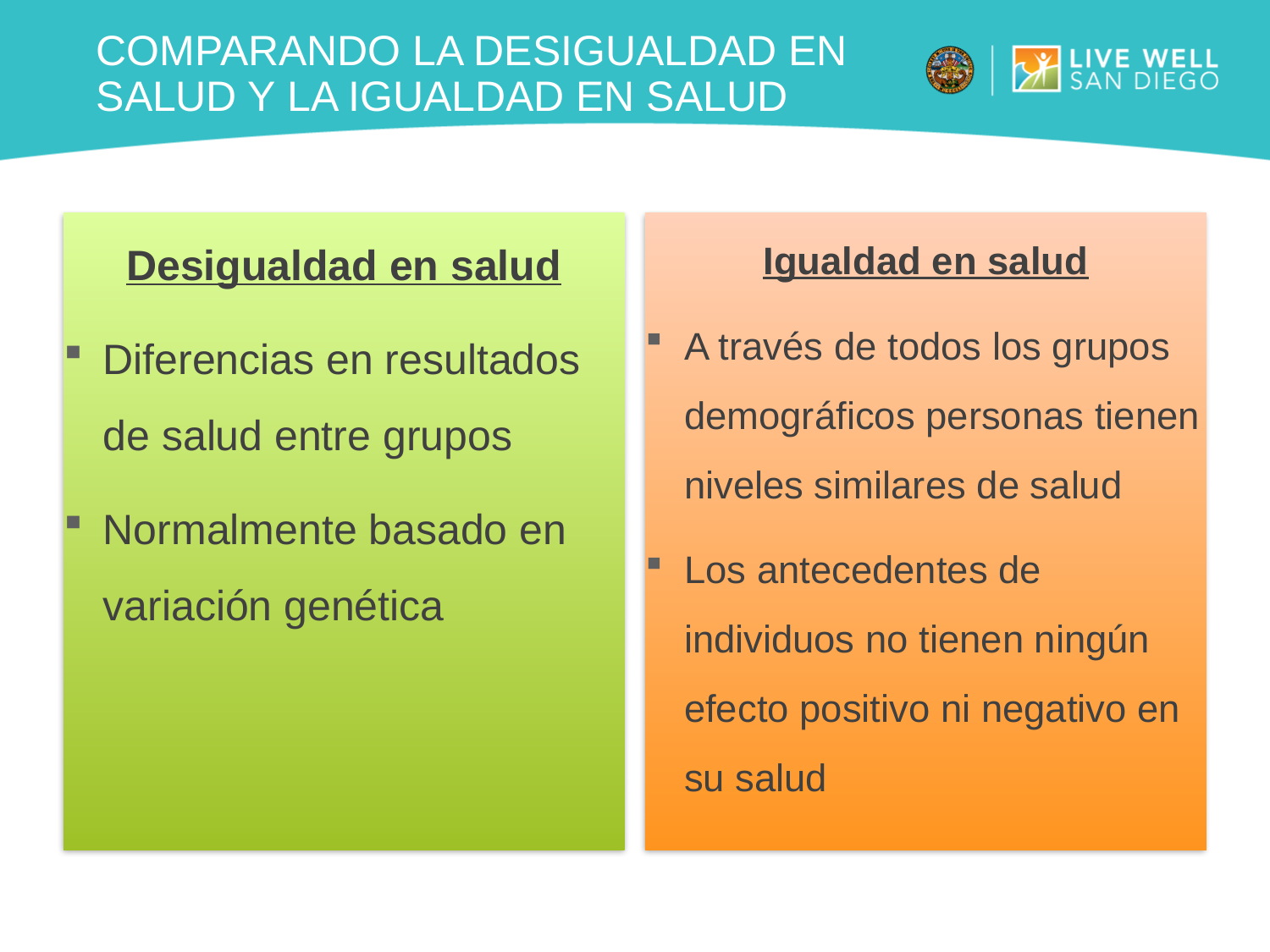

# Comparando la desigualdad en salud y la igualdad en salud
Desigualdad en salud
Diferencias en resultados de salud entre grupos
Normalmente basado en variación genética
Igualdad en salud
A través de todos los grupos demográficos personas tienen niveles similares de salud
Los antecedentes de individuos no tienen ningún efecto positivo ni negativo en su salud